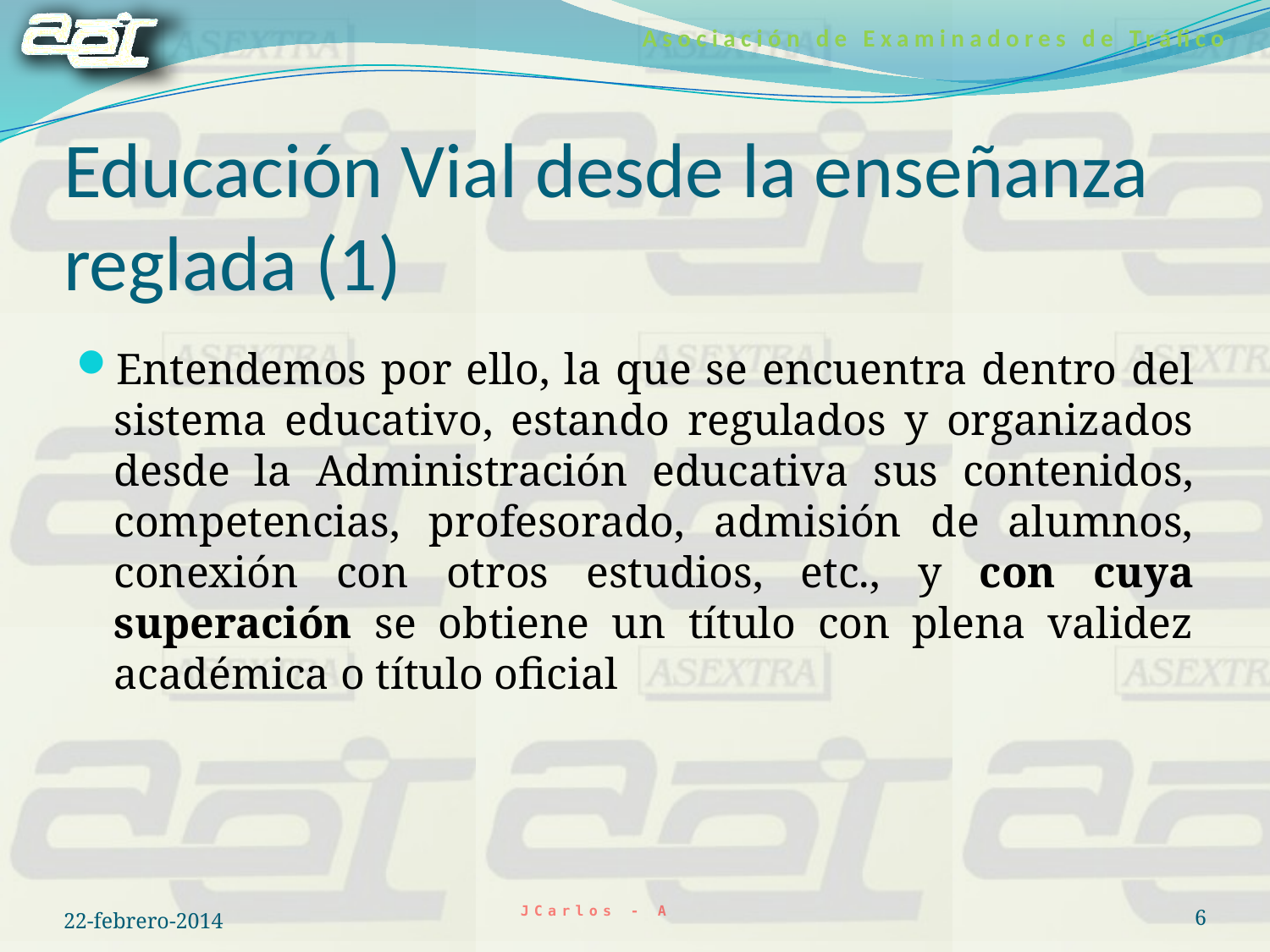

# Educación Vial desde la enseñanza reglada (1)
Entendemos por ello, la que se encuentra dentro del sistema educativo, estando regulados y organizados desde la Administración educativa sus contenidos, competencias, profesorado, admisión de alumnos, conexión con otros estudios, etc., y con cuya superación se obtiene un título con plena validez académica o título oficial
22-febrero-2014
6